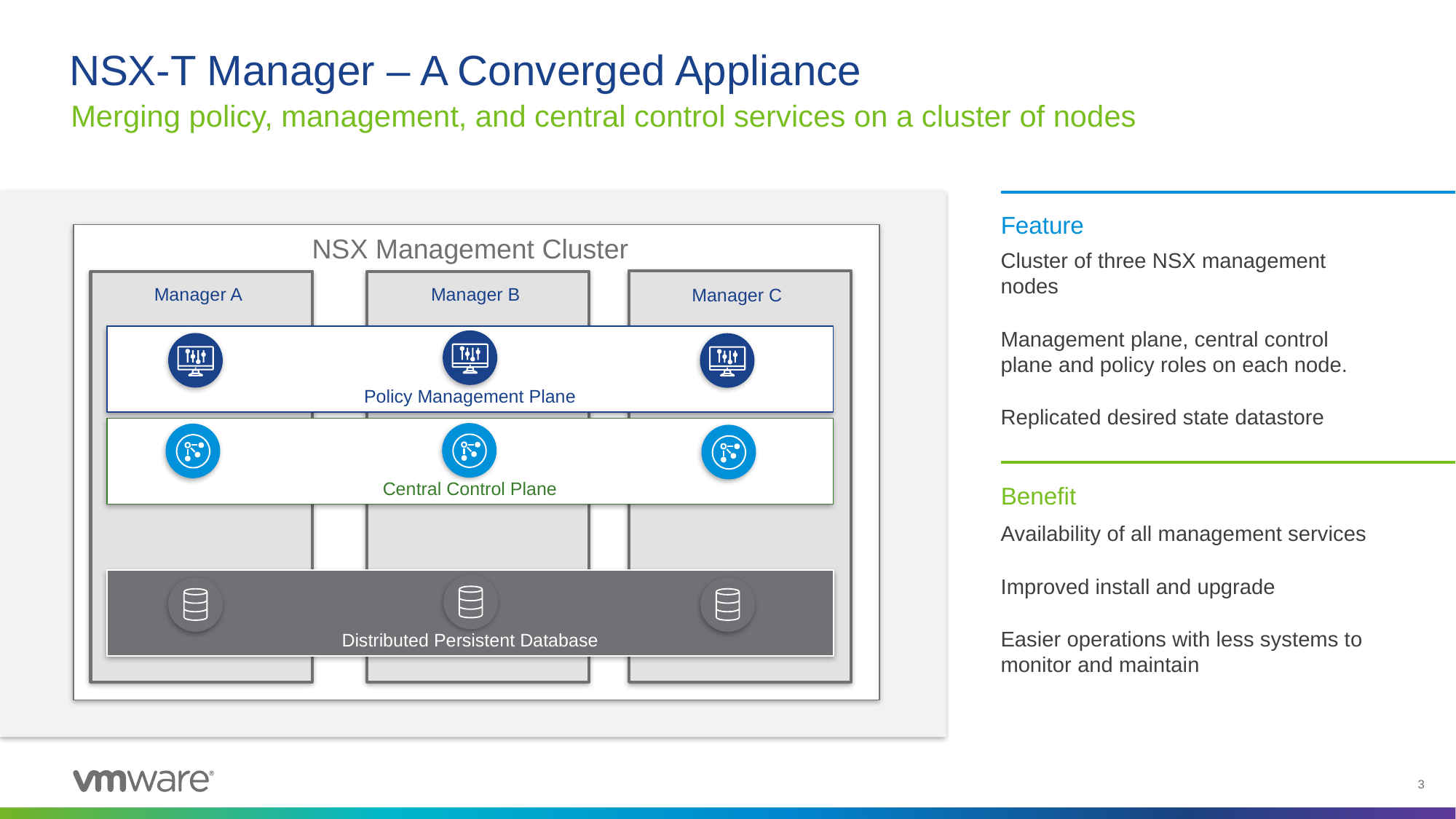

# NSX-T Manager – A Converged Appliance
Merging policy, management, and central control services on a cluster of nodes
Feature

NSX Management Cluster
Cluster of three NSX management nodes
Management plane, central control plane and policy roles on each node.
Replicated desired state datastore

Manager A
Manager B
Manager C
Policy Management Plane

Central Control Plane

Benefit
Availability of all management services
Improved install and upgrade
Easier operations with less systems to monitor and maintain
Distributed Persistent Database